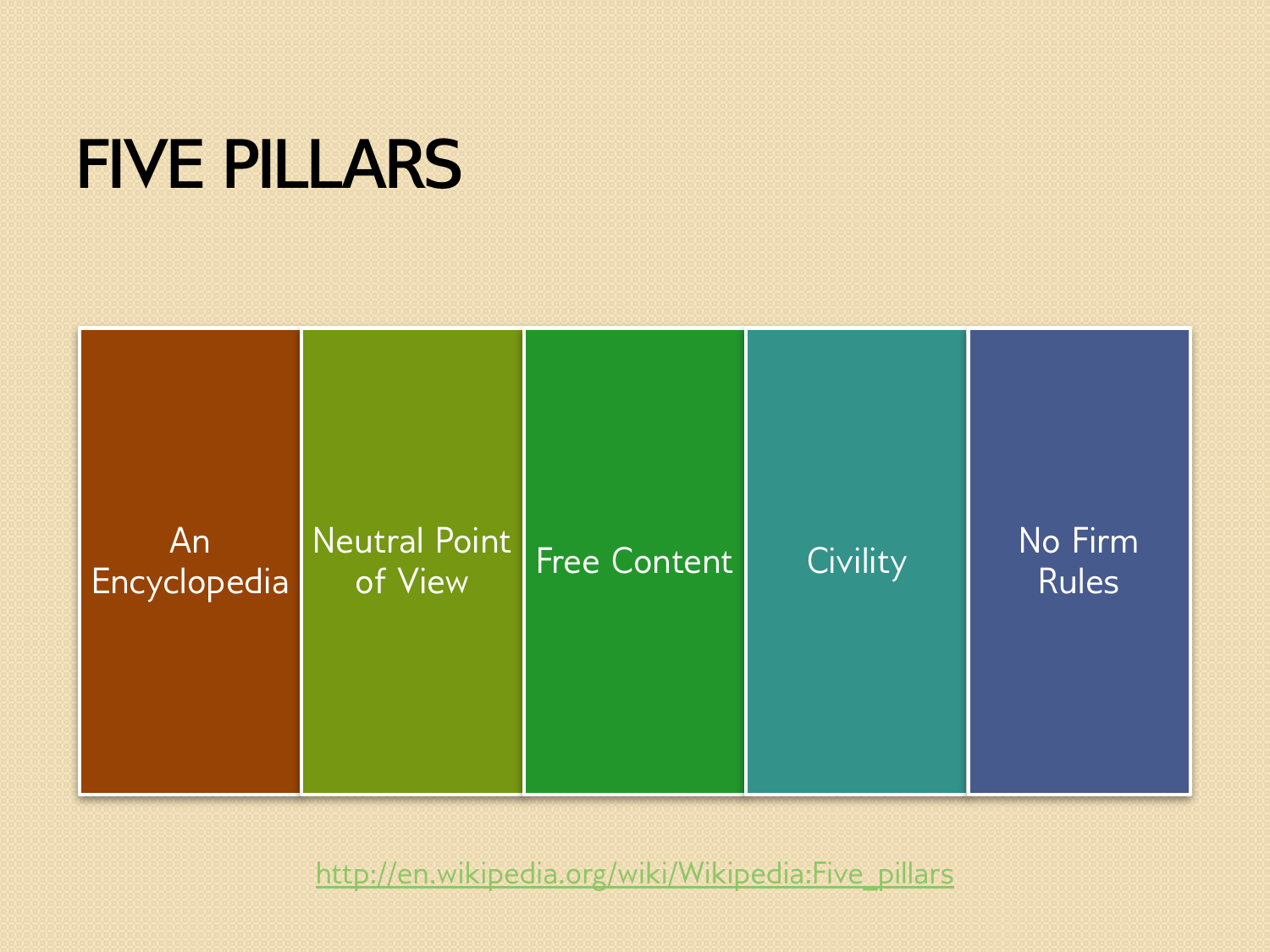

Five Pillars

An Encyclopedia
Neutral Point of View
Free Content
Civility
No Firm Rules
http://en.wikipedia.org/wiki/Wikipedia:Five_pillars